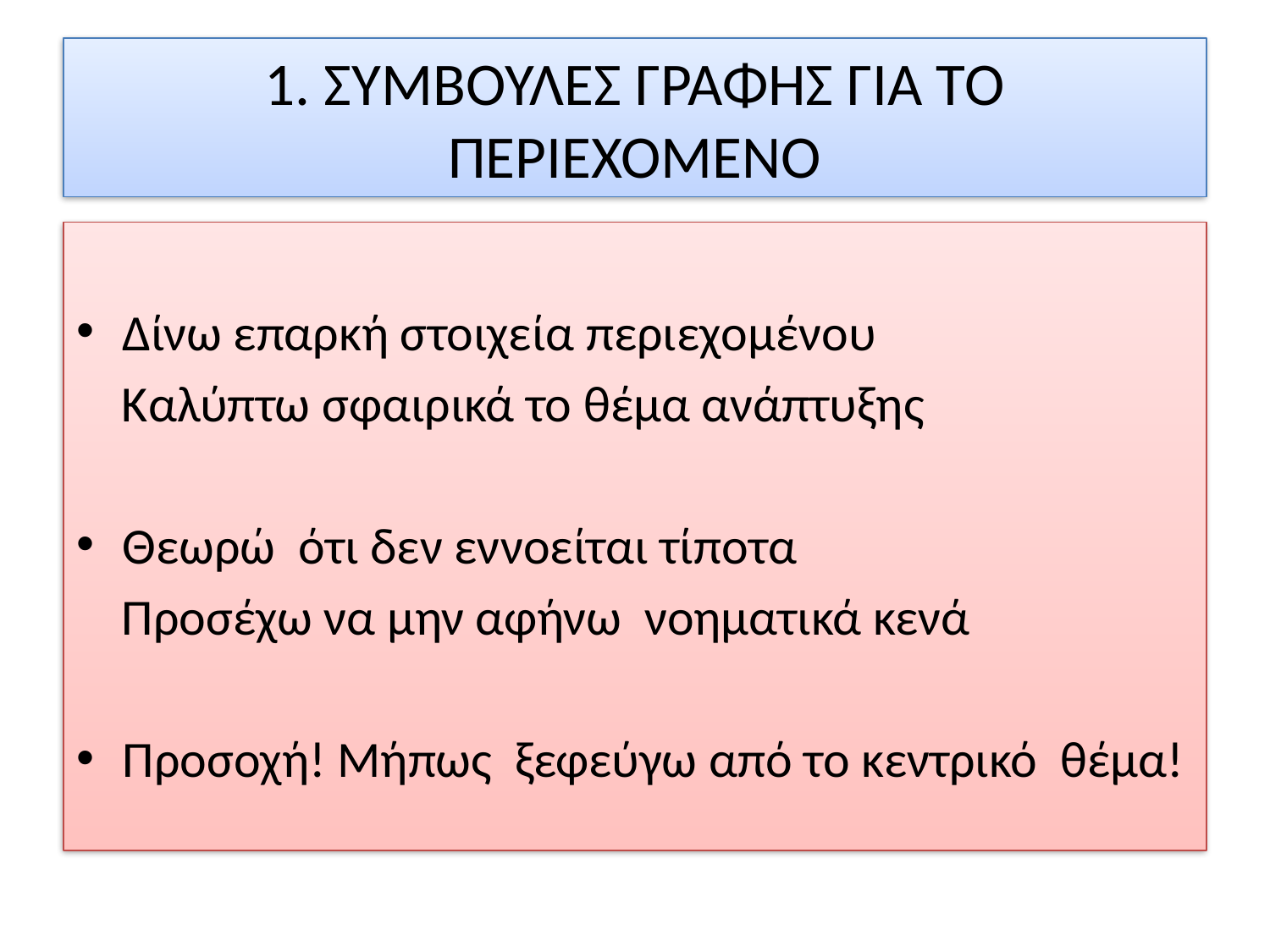

# 1. ΣΥΜΒΟΥΛΕΣ ΓΡΑΦΗΣ ΓΙΑ ΤΟ ΠΕΡΙΕΧΟΜΕΝΟ

Δίνω επαρκή στοιχεία περιεχομένου
    Καλύπτω σφαιρικά το θέμα ανάπτυξης

Θεωρώ  ότι δεν εννοείται τίποτα
    Προσέχω να μην αφήνω  νοηματικά κενά

Προσοχή! Μήπως  ξεφεύγω από το κεντρικό  θέμα!